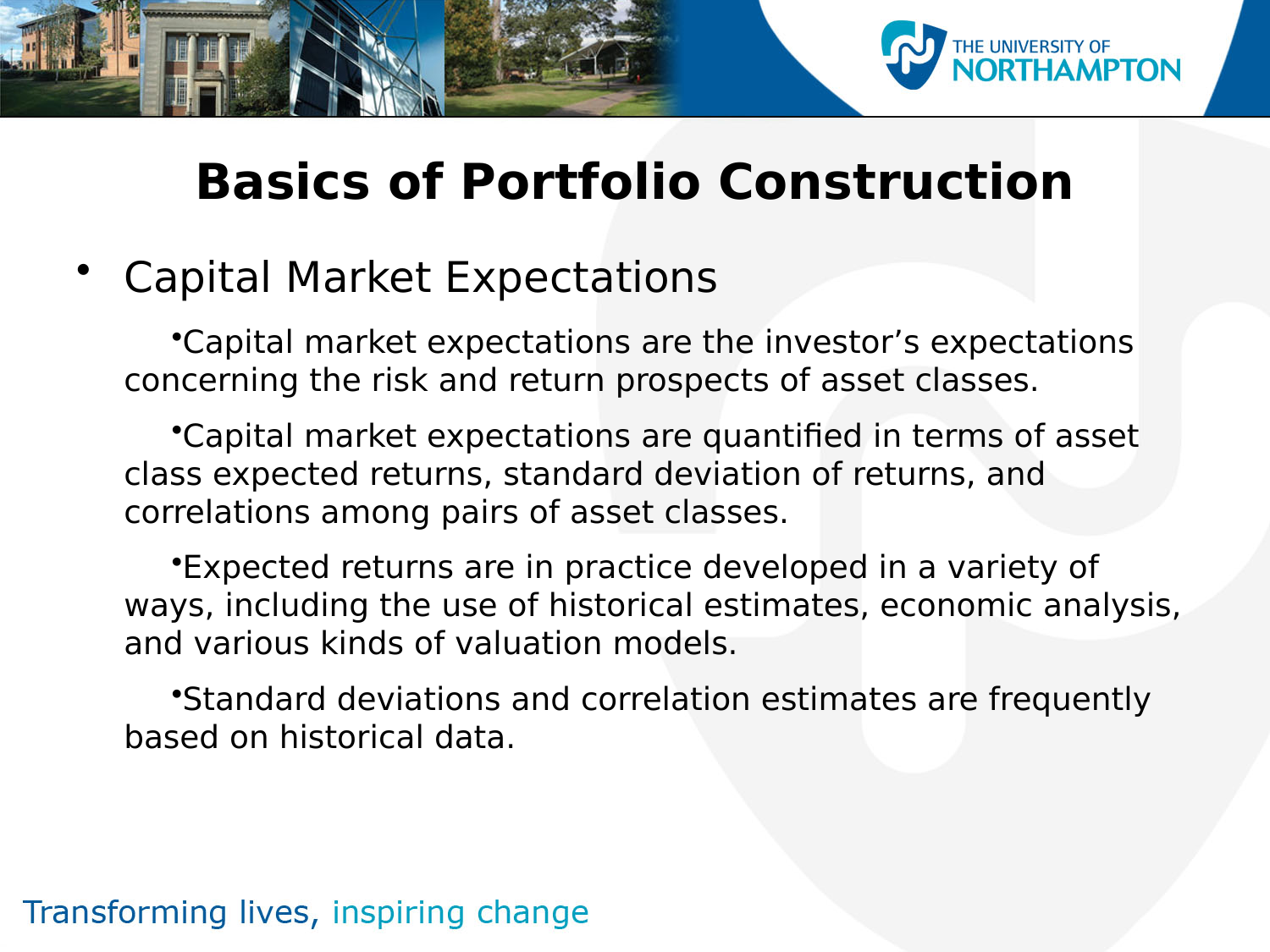

# Basics of Portfolio Construction
Capital Market Expectations
Capital market expectations are the investor’s expectations concerning the risk and return prospects of asset classes.
Capital market expectations are quantified in terms of asset class expected returns, standard deviation of returns, and correlations among pairs of asset classes.
Expected returns are in practice developed in a variety of ways, including the use of historical estimates, economic analysis, and various kinds of valuation models.
Standard deviations and correlation estimates are frequently based on historical data.